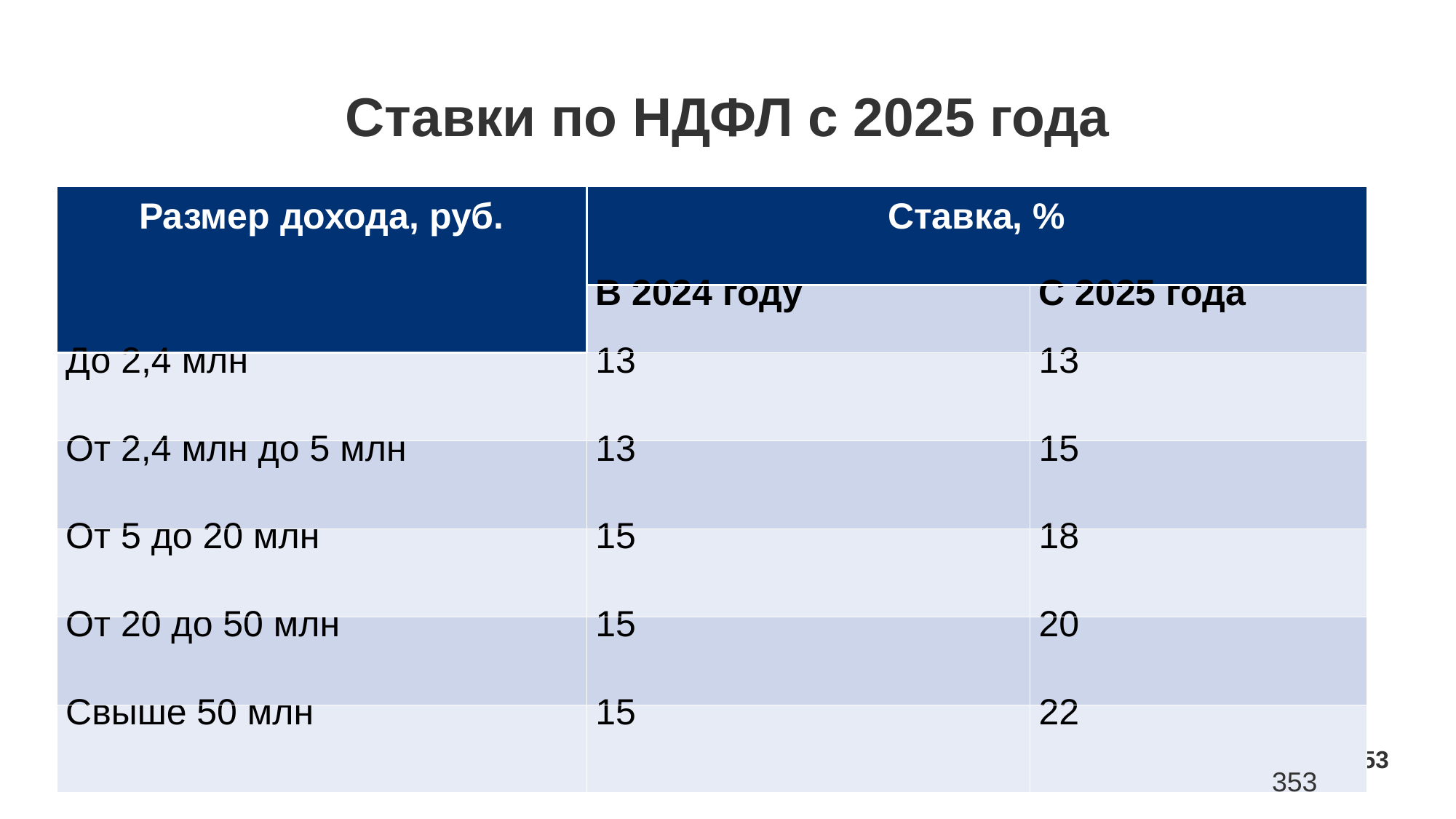

# Ставки по НДФЛ с 2025 года
| Размер дохода, руб. | Ставка, % |  |
| --- | --- | --- |
|  | В 2024 году | С 2025 года |
| До 2,4 млн | 13 | 13 |
| От 2,4 млн до 5 млн | 13 | 15 |
| От 5 до 20 млн | 15 | 18 |
| От 20 до 50 млн | 15 | 20 |
| Свыше 50 млн | 15 | 22 |
353